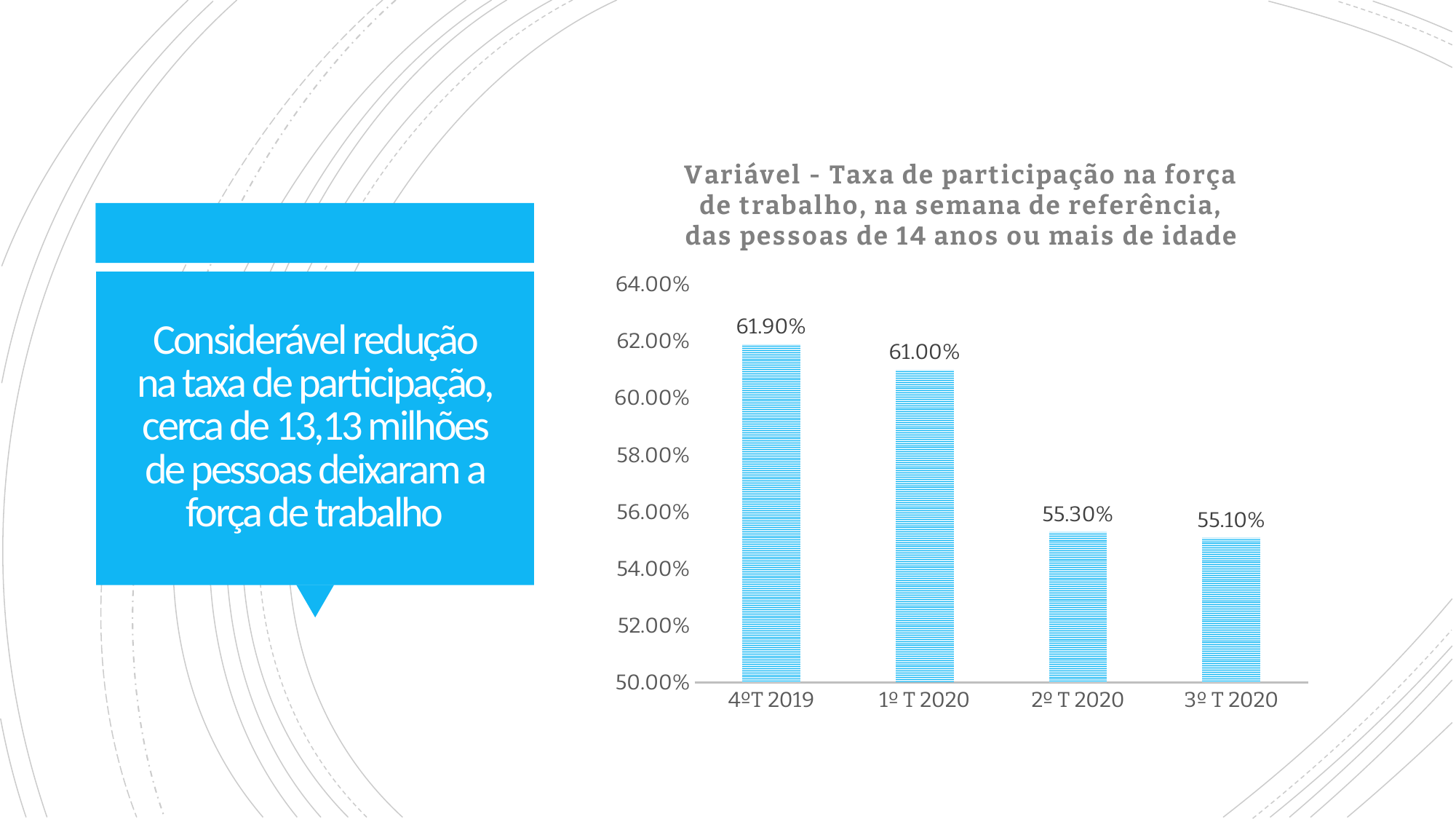

### Chart: Variável - Taxa de participação na força de trabalho, na semana de referência, das pessoas de 14 anos ou mais de idade

| Category | Variável - Taxa de participação na força de trabalho, na semana de referência, das pessoas de 14 anos ou mais de idade |
|---|---|
| 4ºT 2019 | 0.619 |
| 1º T 2020 | 0.61 |
| 2º T 2020 | 0.553 |
| 3º T 2020 | 0.551 |
# Considerável redução na taxa de participação, cerca de 13,13 milhões de pessoas deixaram a força de trabalho